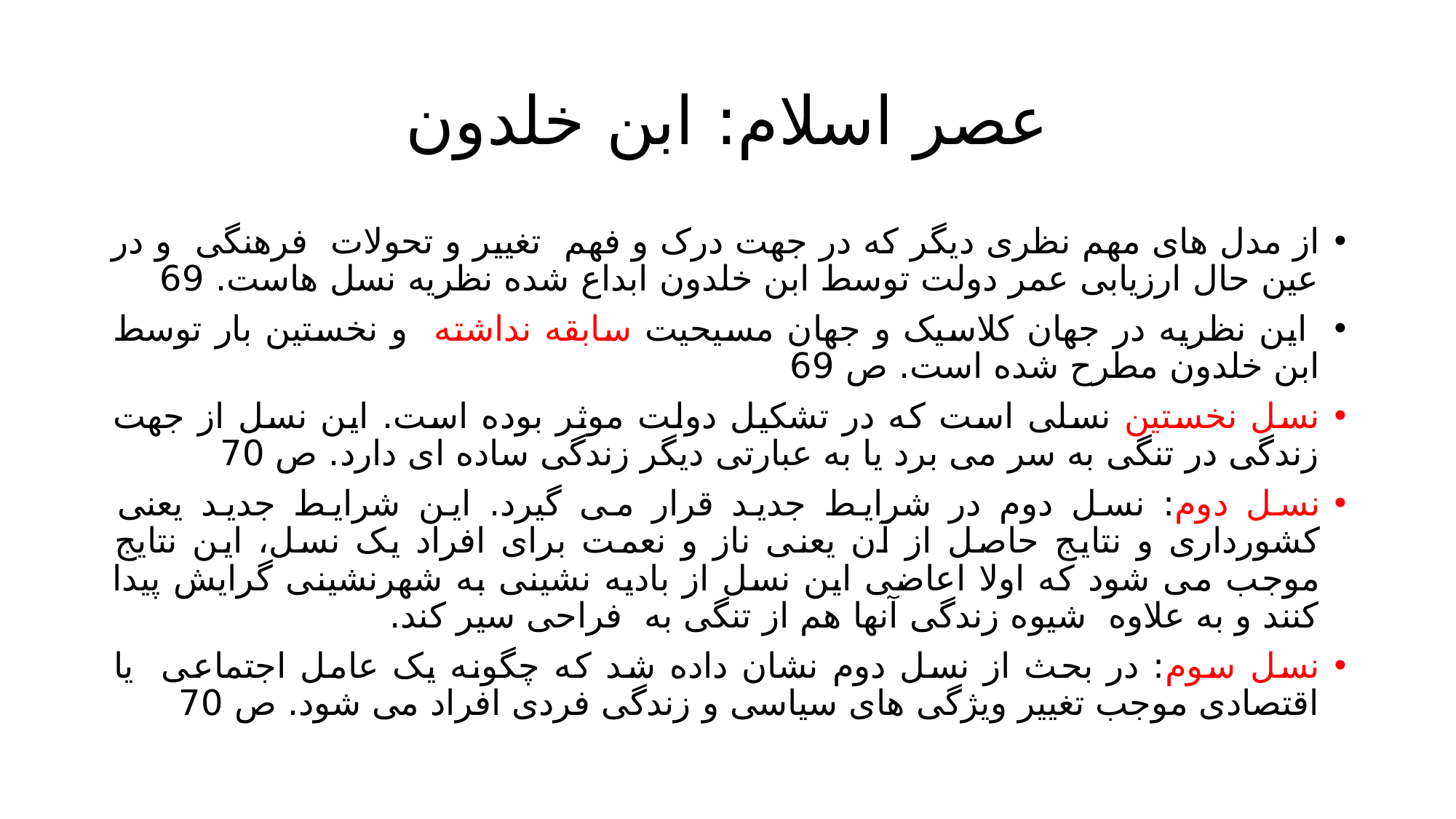

# عصر اسلام: ابن خلدون
از مدل های مهم نظری دیگر که در جهت درک و فهم  تغییر و تحولات  فرهنگی  و در عین حال ارزیابی عمر دولت توسط ابن خلدون ابداع شده نظریه نسل هاست. 69
 این نظریه در جهان کلاسیک و جهان مسیحیت سابقه نداشته  و نخستین بار توسط ابن خلدون مطرح شده است. ص 69
نسل نخستین نسلی است که در تشکیل دولت موثر بوده است. این نسل از جهت زندگی در تنگی به سر می برد یا به عبارتی دیگر زندگی ساده ای دارد. ص 70
نسل دوم: نسل دوم در شرایط جدید قرار می گیرد. این شرایط جدید یعنی کشورداری و نتایج حاصل از آن یعنی ناز و نعمت برای افراد یک نسل، این نتایج موجب می شود که اولا اعاضی این نسل از بادیه نشینی به شهرنشینی گرایش پیدا کنند و به علاوه  شیوه زندگی آنها هم از تنگی به  فراحی سیر کند.
نسل سوم: در بحث از نسل دوم نشان داده شد که چگونه یک عامل اجتماعی  یا اقتصادی موجب تغییر ویژگی های سیاسی و زندگی فردی افراد می شود. ص 70